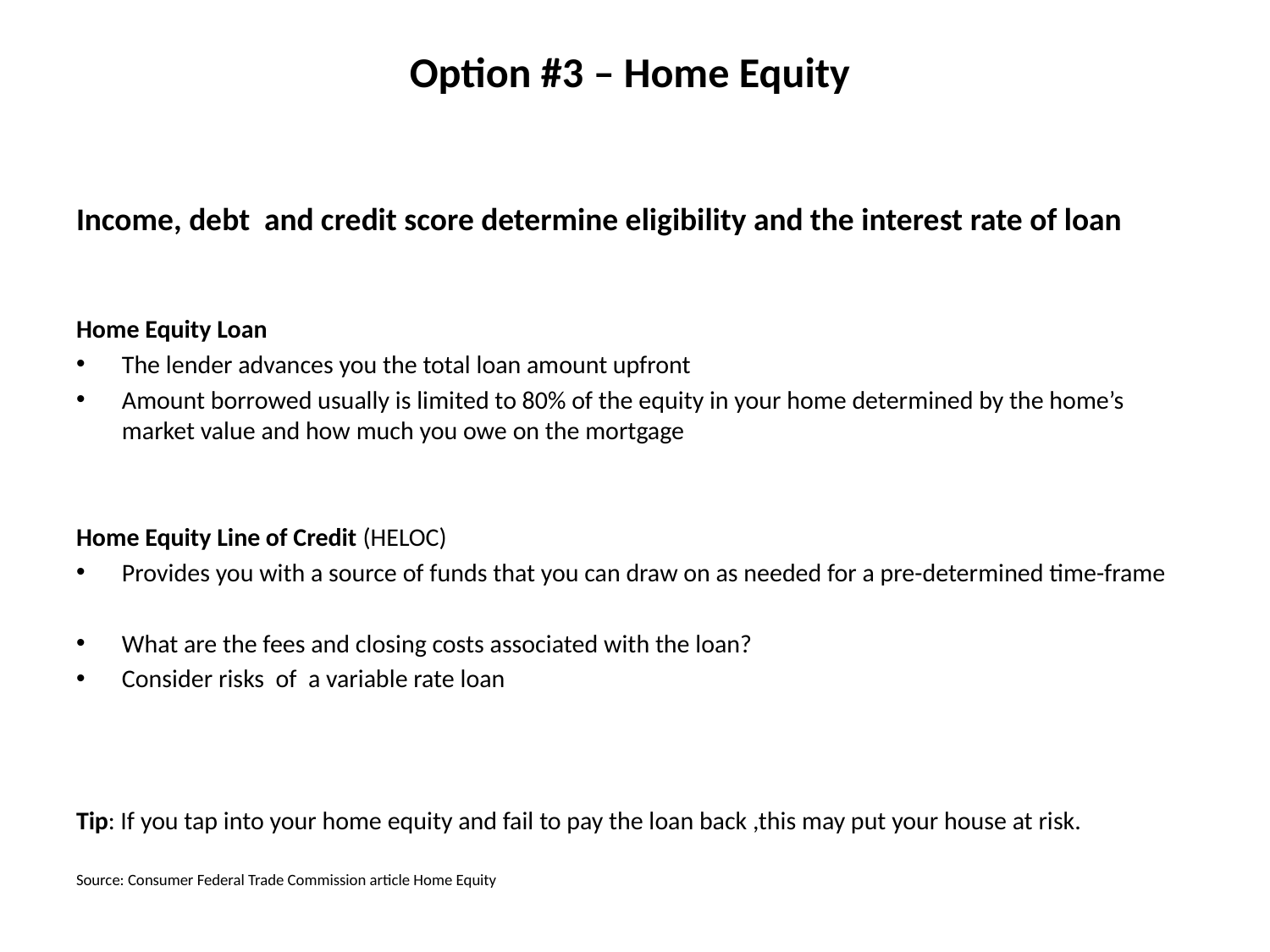

# Option #3 – Home Equity

Income, debt  and credit score determine eligibility and the interest rate of loan

Home Equity Loan
The lender advances you the total loan amount upfront
Amount borrowed usually is limited to 80% of the equity in your home determined by the home’s market value and how much you owe on the mortgage

Home Equity Line of Credit (HELOC)
Provides you with a source of funds that you can draw on as needed for a pre-determined time-frame

	What are the fees and closing costs associated with the loan?
	Consider risks  of  a variable rate loan

Tip: If you tap into your home equity and fail to pay the loan back ,this may put your house at risk.

Source: Consumer Federal Trade Commission article Home Equity